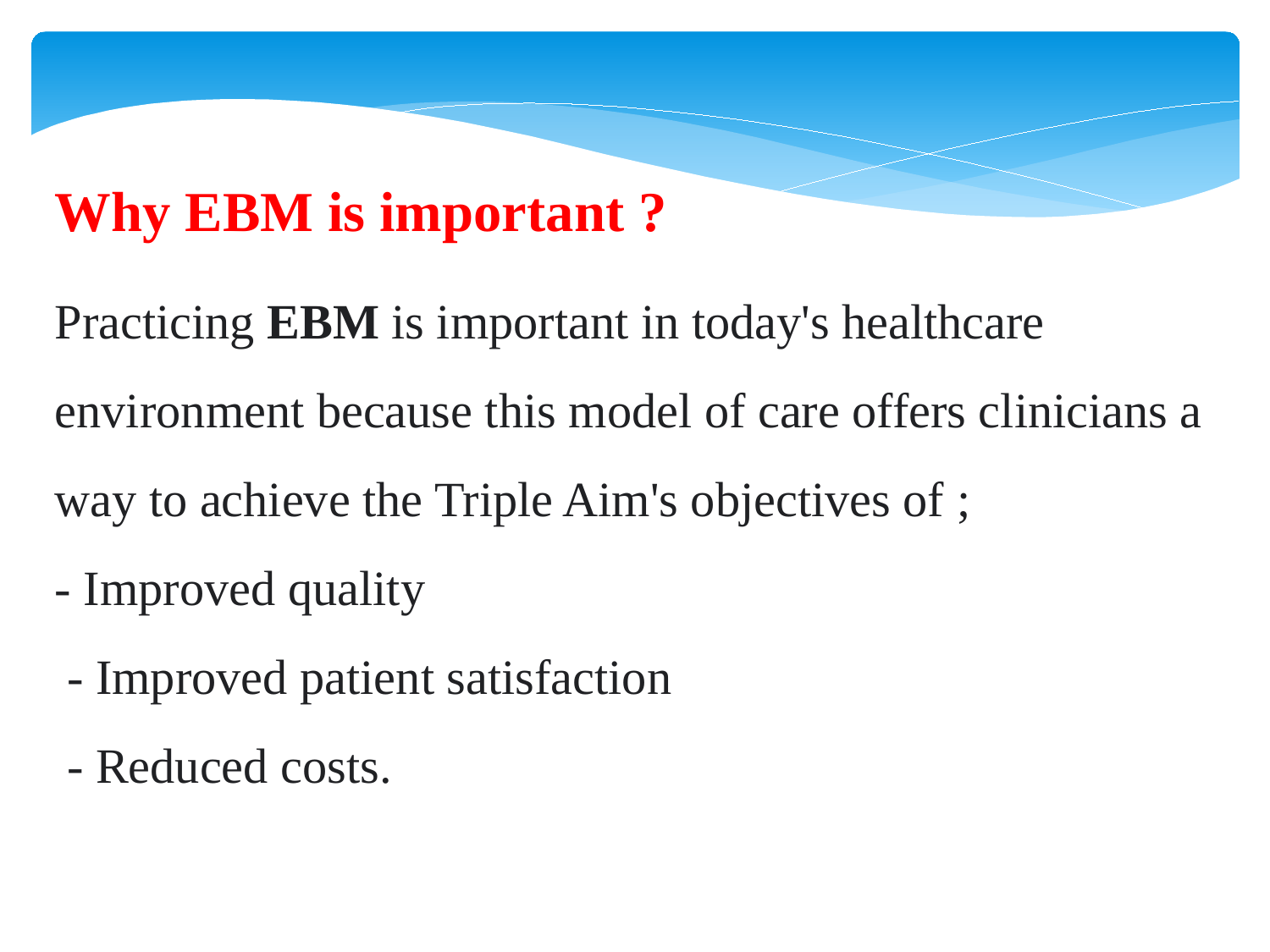

Why EBM is important ?
Practicing EBM is important in today's healthcare environment because this model of care offers clinicians a way to achieve the Triple Aim's objectives of ;
- Improved quality
 - Improved patient satisfaction
 - Reduced costs.